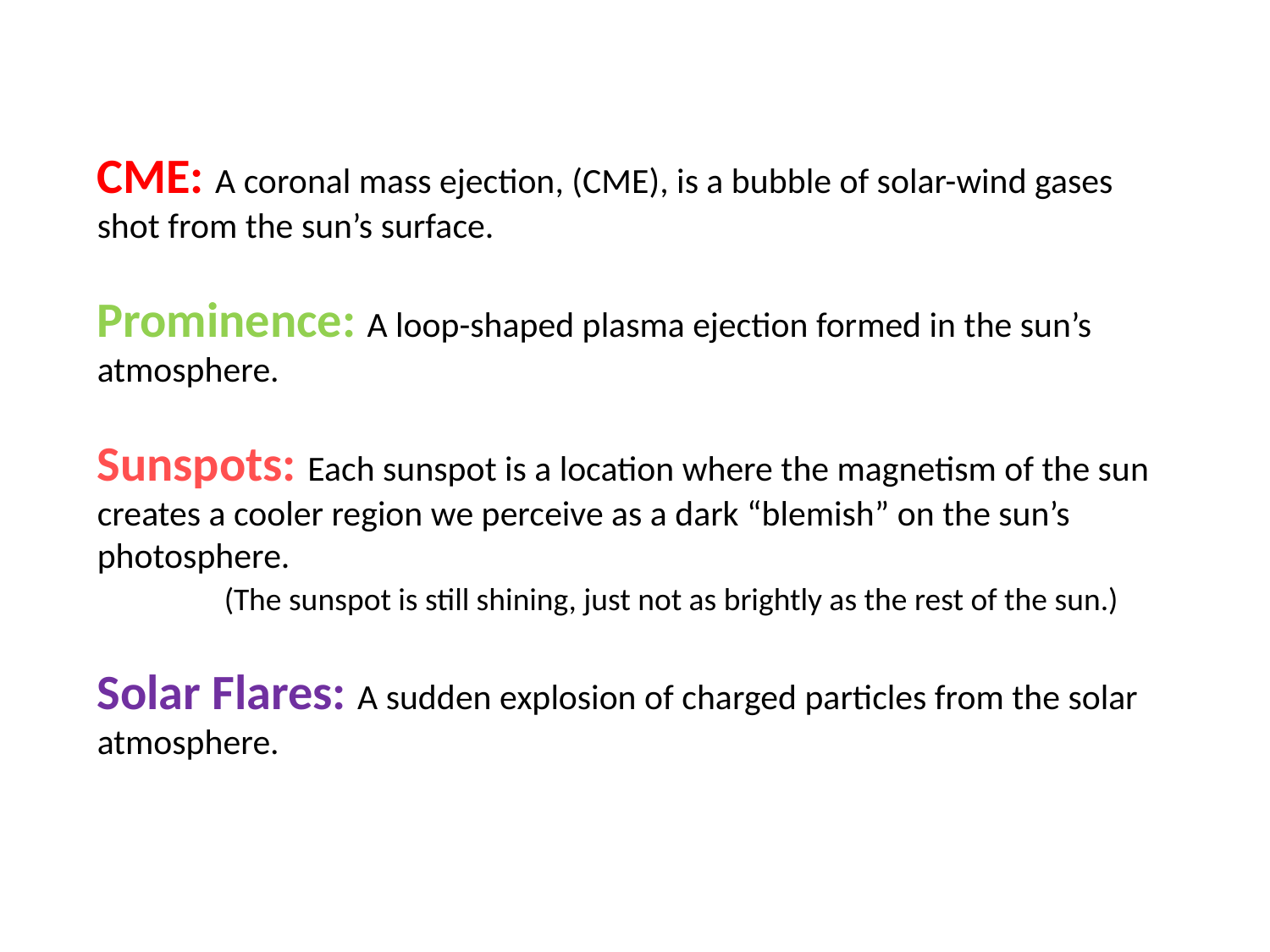

CME: A coronal mass ejection, (CME), is a bubble of solar-wind gases shot from the sun’s surface.

Prominence: A loop-shaped plasma ejection formed in the sun’s atmosphere.

Sunspots: Each sunspot is a location where the magnetism of the sun creates a cooler region we perceive as a dark “blemish” on the sun’s photosphere.
	(The sunspot is still shining, just not as brightly as the rest of the sun.)

Solar Flares: A sudden explosion of charged particles from the solar atmosphere.